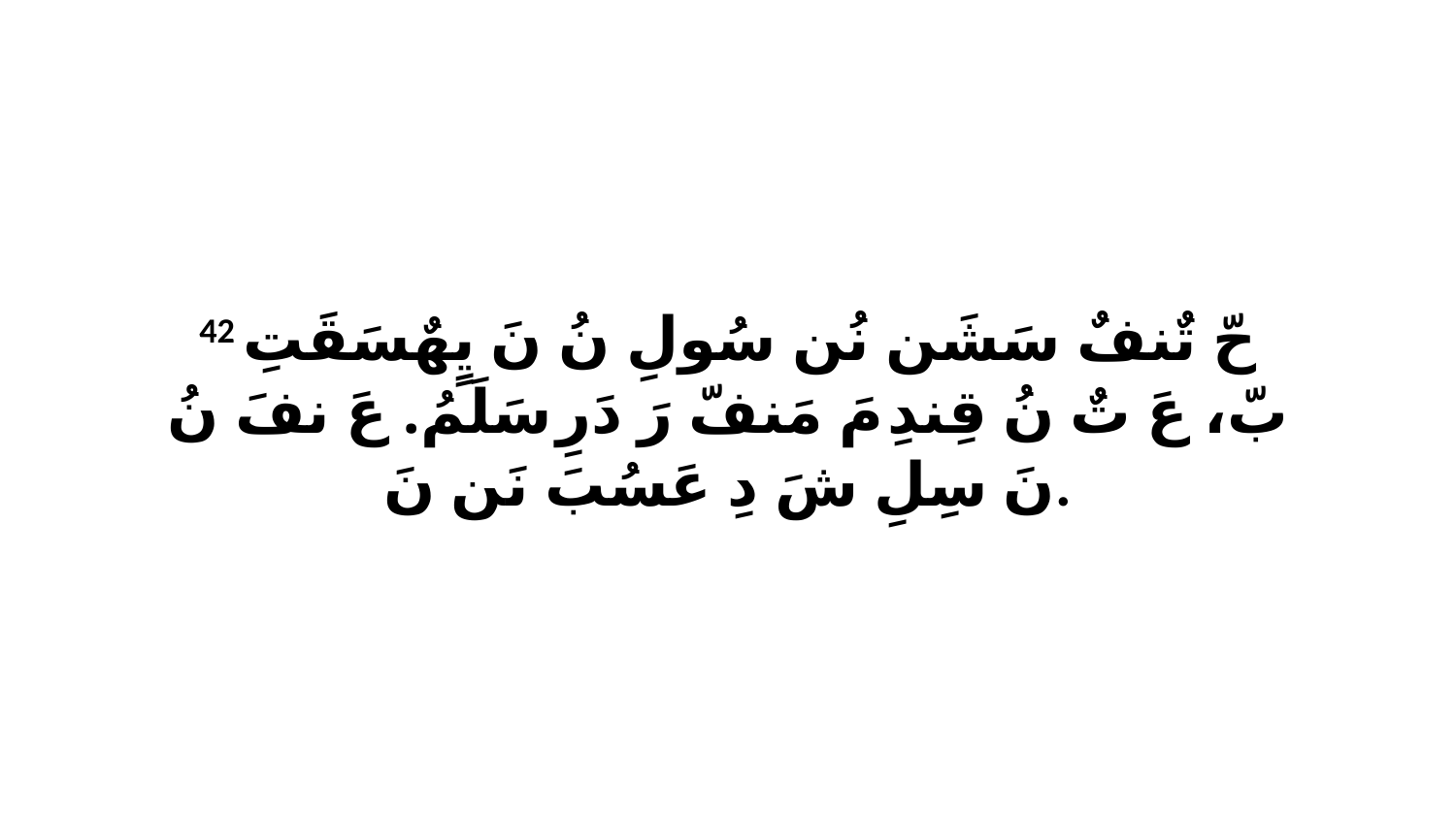

42 حّ تٌنفٌ سَشَن نُن سُولِ نُ نَ يٍهٌسَقَتِ بّ، عَ تٌ نُ قِندِ مَ مَنفّ رَ دَرِ سَلَمُ. عَ نفَ نُ نَ سِلِ شَ دِ عَسُبَ نَن نَ.